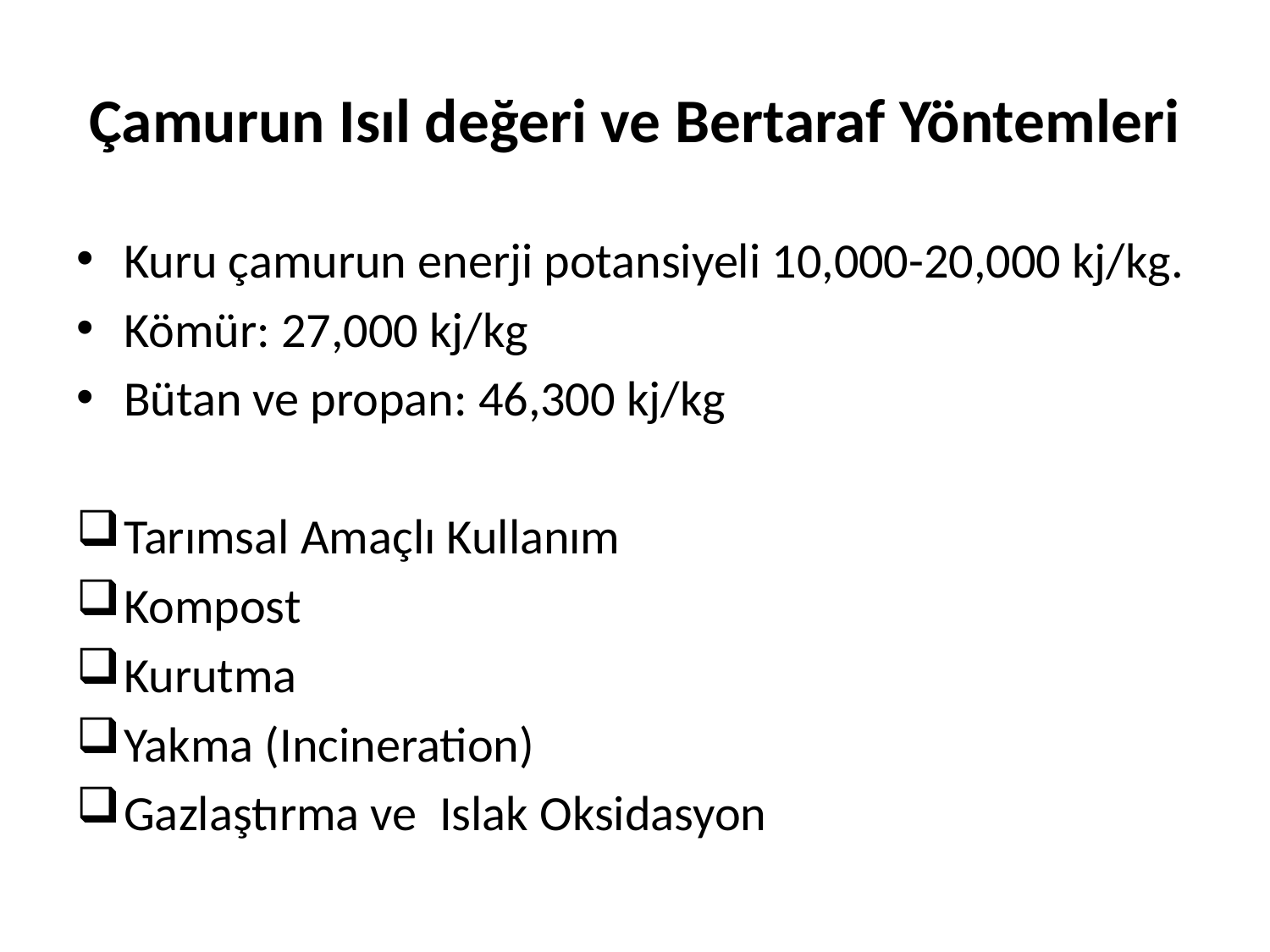

# Çamurun Isıl değeri ve Bertaraf Yöntemleri
Kuru çamurun enerji potansiyeli 10,000-20,000 kj/kg.
Kömür: 27,000 kj/kg
Bütan ve propan: 46,300 kj/kg

Tarımsal Amaçlı Kullanım
Kompost
Kurutma
Yakma (Incineration)
Gazlaştırma ve  Islak Oksidasyon